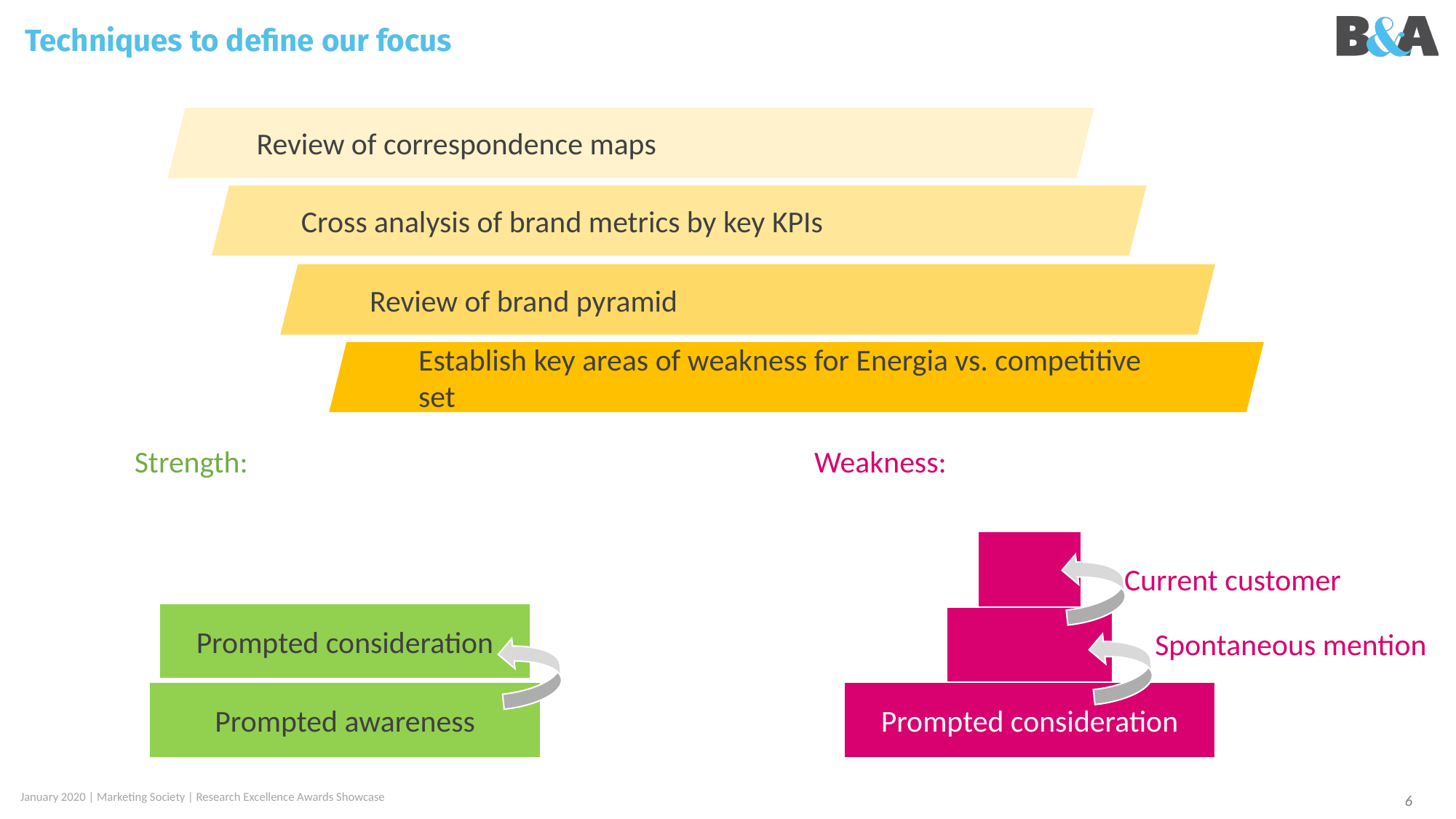

# Techniques to define our focus
Review of correspondence maps
Cross analysis of brand metrics by key KPIs
Review of brand pyramid
Establish key areas of weakness for Energia vs. competitive set
Strength:
Weakness:

Current customer
Prompted consideration

Spontaneous mention

Prompted awareness
Prompted consideration